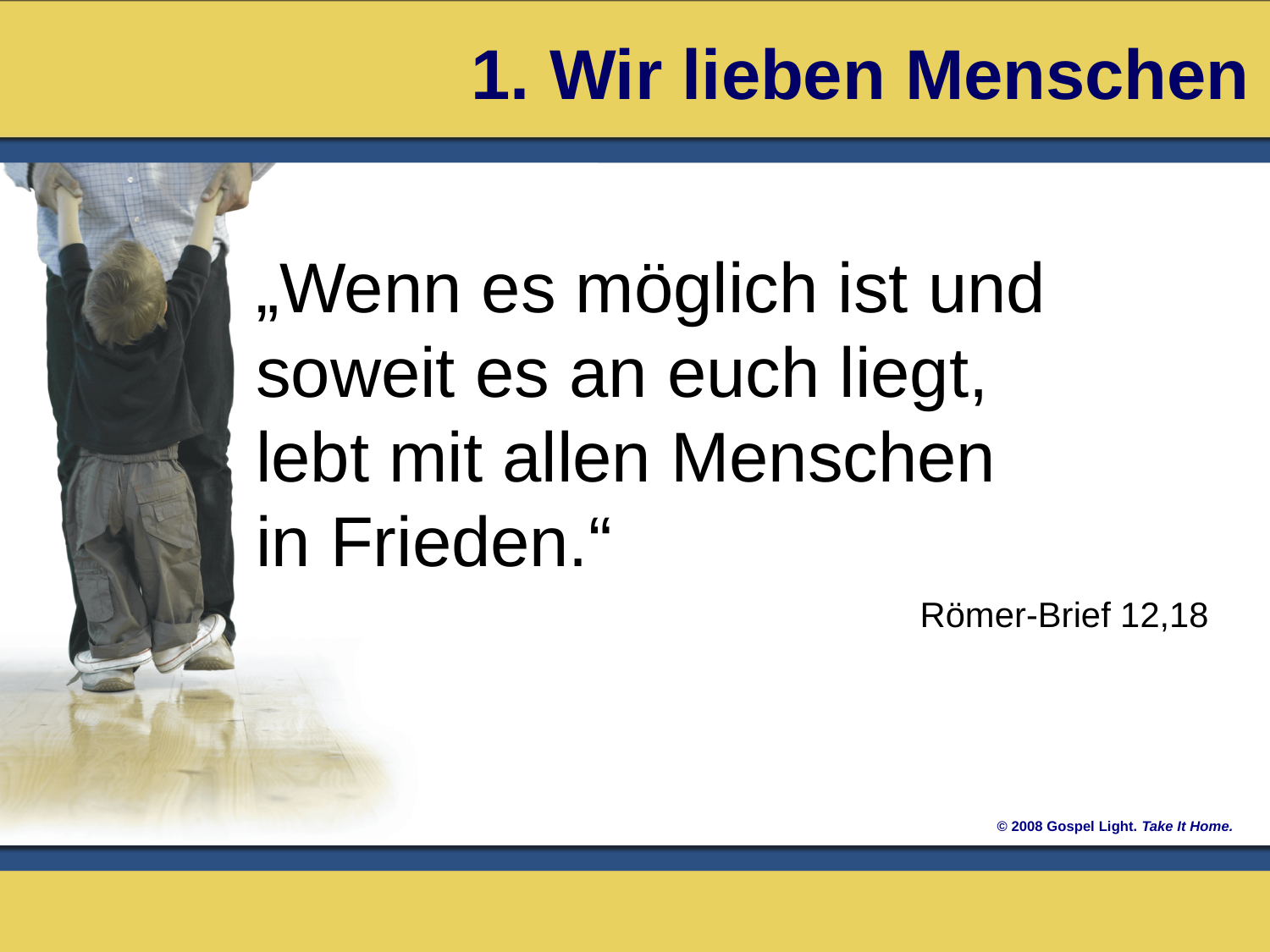

1. Wir lieben Menschen
„Wenn es möglich ist und soweit es an euch liegt,
lebt mit allen Menschen
in Frieden.“
Römer-Brief 12,18